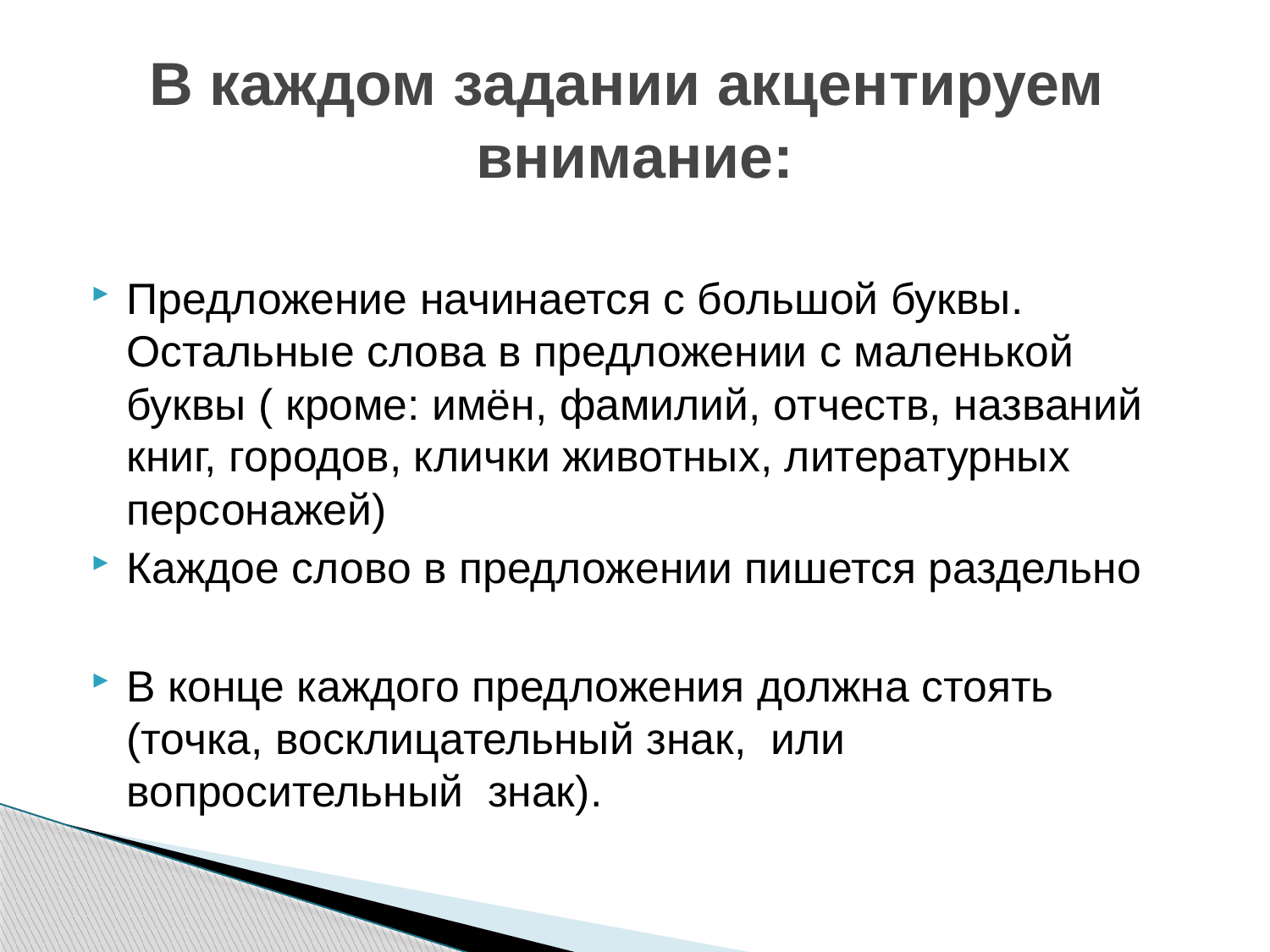

# В каждом задании акцентируем  внимание:

Предложение начинается с большой буквы. Остальные слова в предложении с маленькой буквы ( кроме: имён, фамилий, отчеств, названий книг, городов, клички животных, литературных персонажей)
Каждое слово в предложении пишется раздельно

В конце каждого предложения должна стоять (точка, восклицательный знак,  или вопросительный  знак).